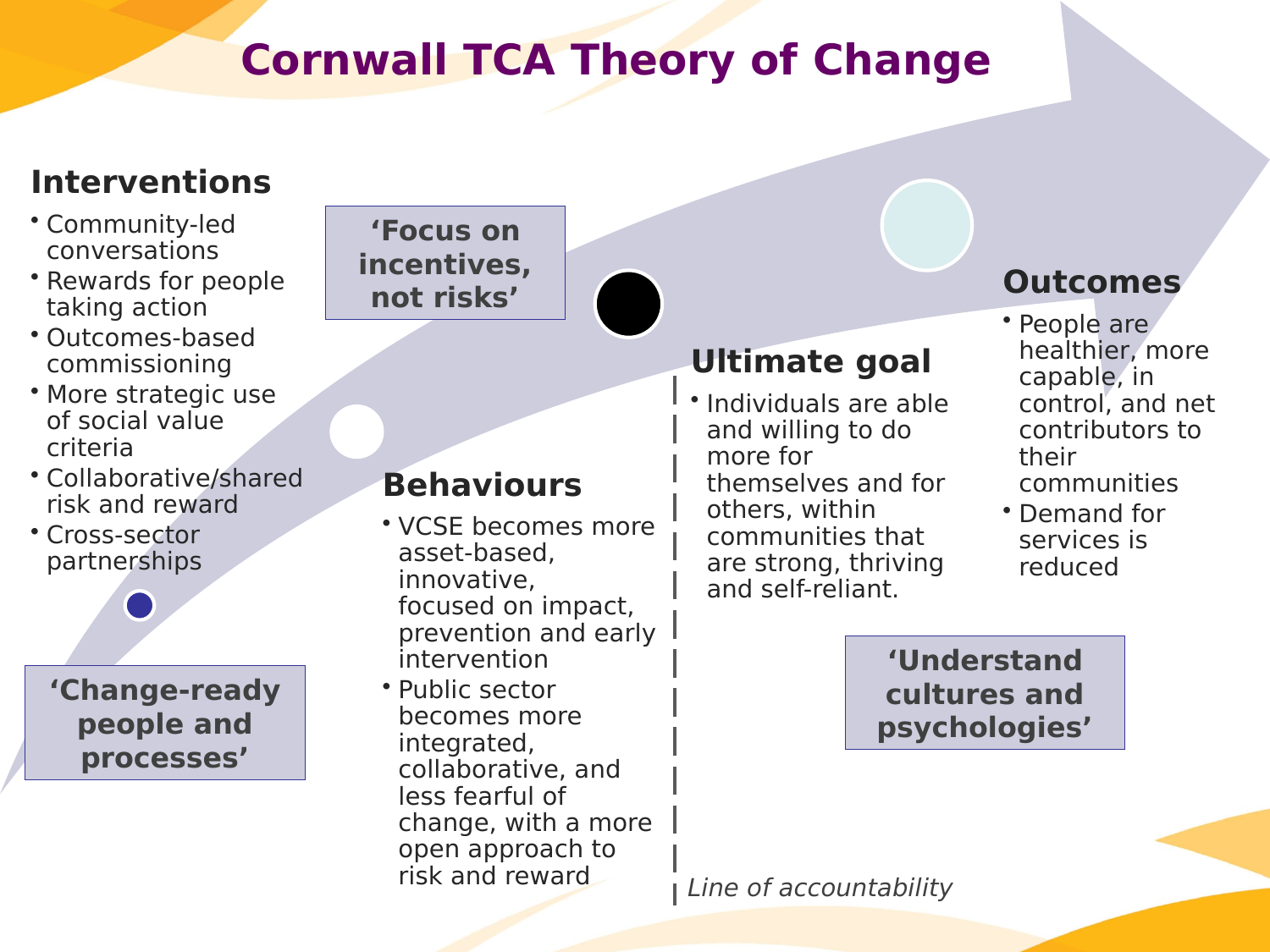

Interventions
Community-led conversations
Rewards for people taking action
Outcomes-based commissioning
More strategic use of social value criteria
Collaborative/shared risk and reward
Cross-sector partnerships
Behaviours
VCSE becomes more
asset-based, innovative,
focused on impact, prevention and early intervention
Public sector becomes more integrated, collaborative, and less fearful of change, with a more open approach to risk and reward
Ultimate goal
Individuals are able and willing to do more for themselves and for others, within communities that are strong, thriving and self-reliant.
Outcomes
People are healthier, more capable, in control, and net contributors to their communities
Demand for services is reduced
Cornwall TCA Theory of Change
‘Focus on incentives, not risks’
‘Understand cultures and psychologies’
‘Change-ready people and processes’
Line of accountability